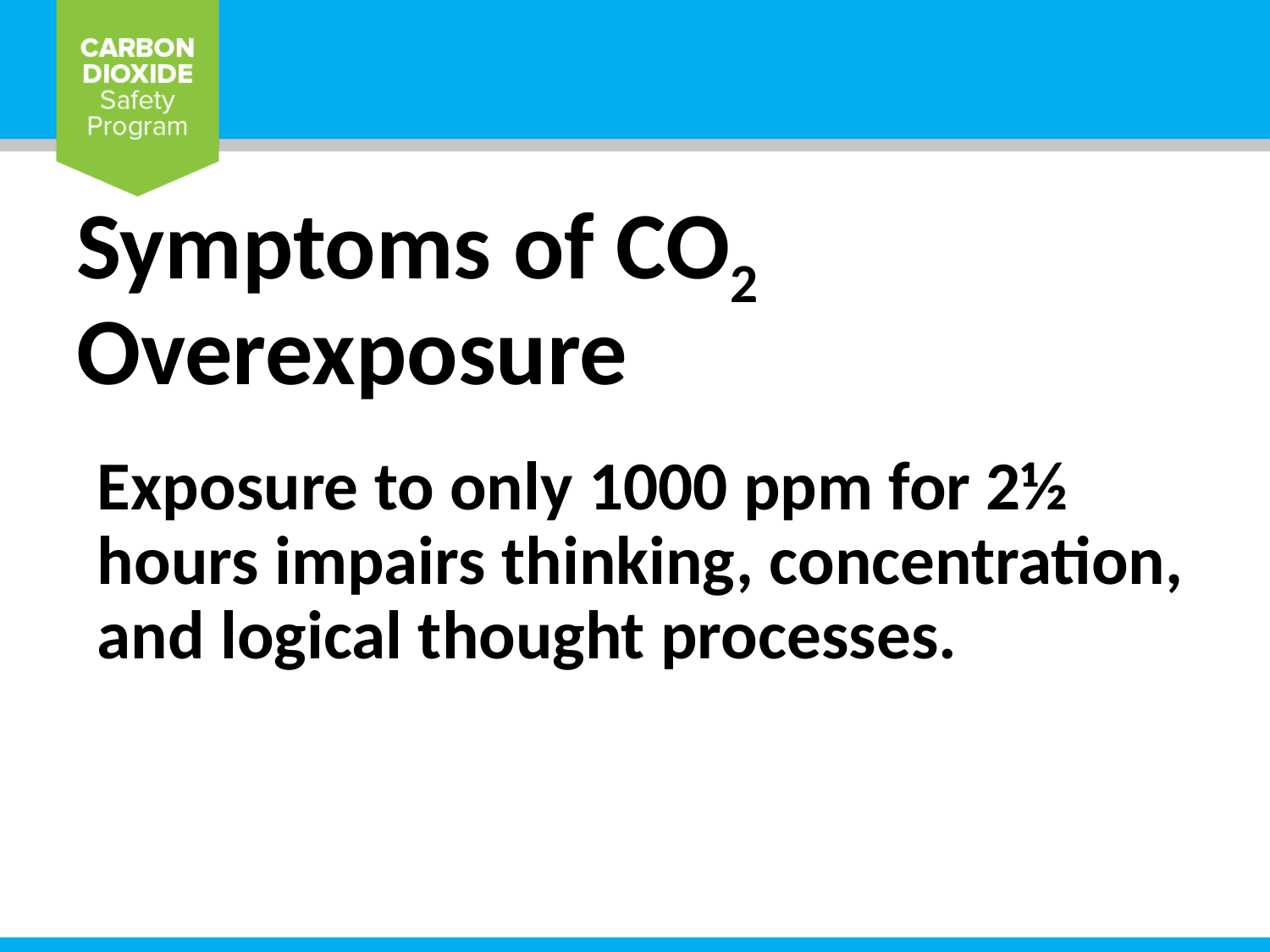

# Symptoms of CO2 Overexposure
Exposure to only 1000 ppm for 2½  hours impairs thinking, concentration, and logical thought processes.